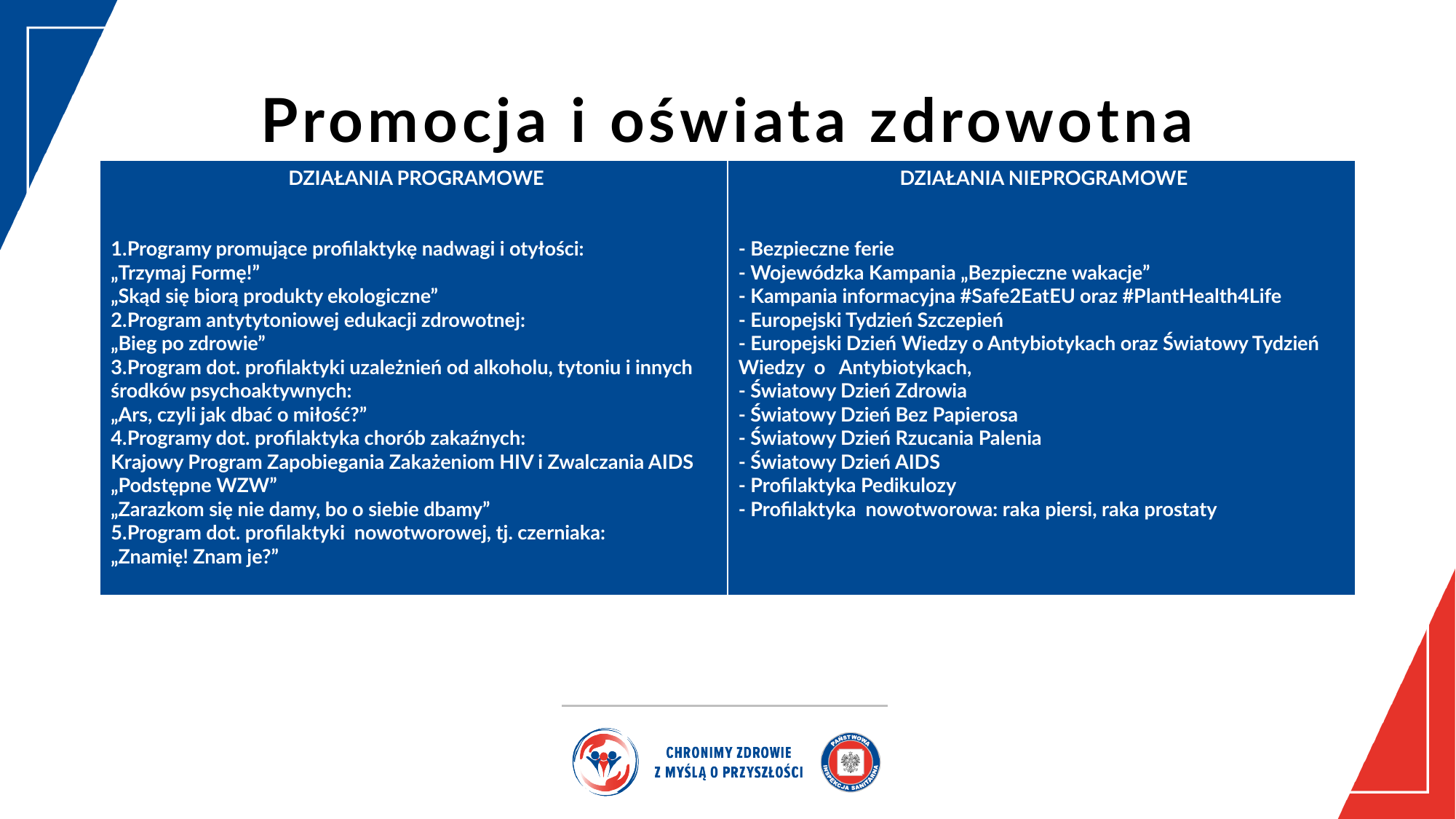

# Promocja i oświata zdrowotna
| DZIAŁANIA PROGRAMOWE 1.Programy promujące profilaktykę nadwagi i otyłości: „Trzymaj Formę!” „Skąd się biorą produkty ekologiczne” 2.Program antytytoniowej edukacji zdrowotnej: „Bieg po zdrowie” 3.Program dot. profilaktyki uzależnień od alkoholu, tytoniu i innych środków psychoaktywnych: „Ars, czyli jak dbać o miłość?” 4.Programy dot. profilaktyka chorób zakaźnych: Krajowy Program Zapobiegania Zakażeniom HIV i Zwalczania AIDS „Podstępne WZW” „Zarazkom się nie damy, bo o siebie dbamy” 5.Program dot. profilaktyki nowotworowej, tj. czerniaka: „Znamię! Znam je?” | DZIAŁANIA NIEPROGRAMOWE - Bezpieczne ferie - Wojewódzka Kampania „Bezpieczne wakacje” - Kampania informacyjna #Safe2EatEU oraz #PlantHealth4Life - Europejski Tydzień Szczepień - Europejski Dzień Wiedzy o Antybiotykach oraz Światowy Tydzień Wiedzy o Antybiotykach, - Światowy Dzień Zdrowia - Światowy Dzień Bez Papierosa - Światowy Dzień Rzucania Palenia - Światowy Dzień AIDS - Profilaktyka Pedikulozy - Profilaktyka nowotworowa: raka piersi, raka prostaty |
| --- | --- |